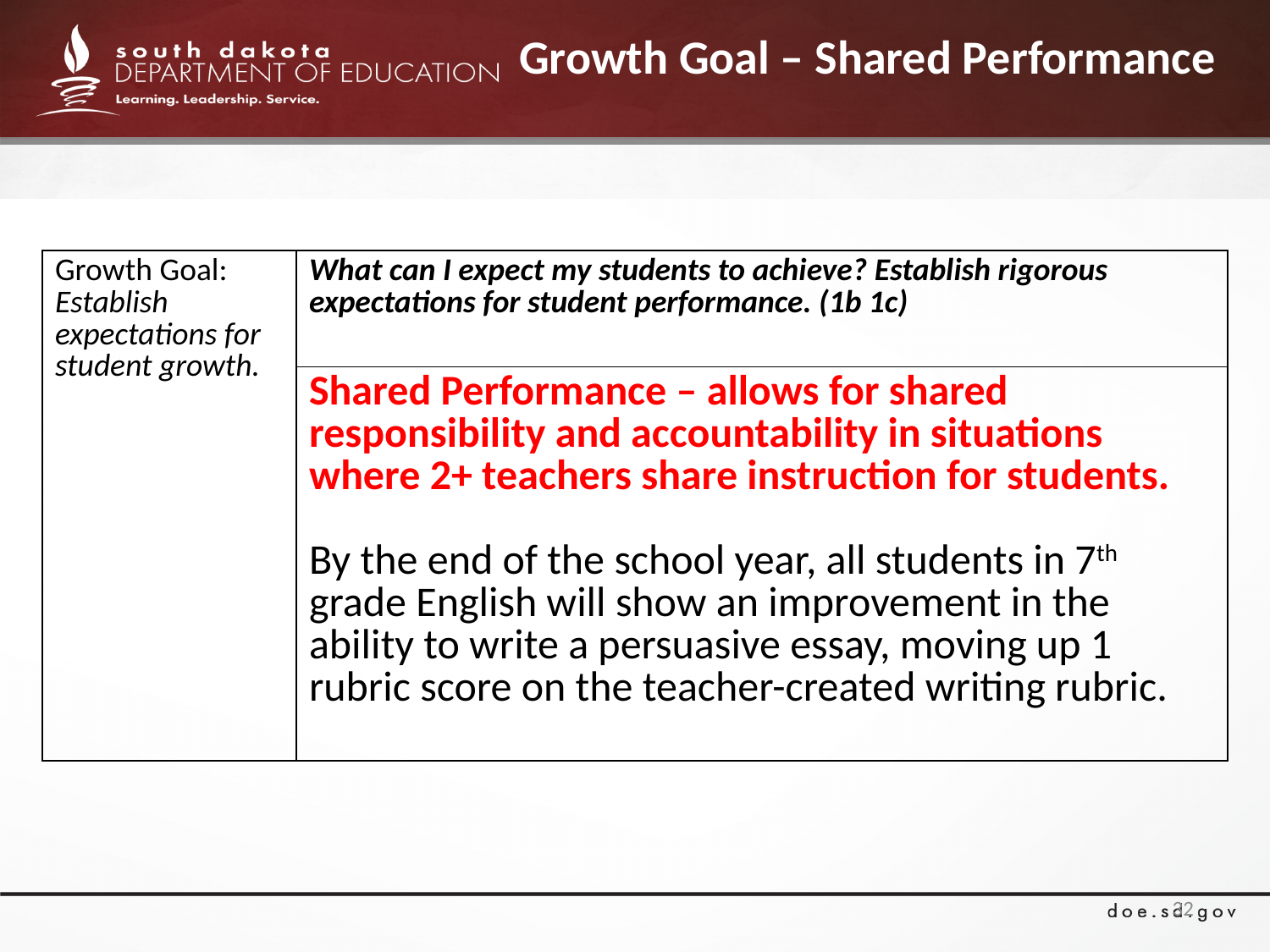

# Growth Goal – Shared Performance
| Growth Goal: Establish expectations for student growth. | What can I expect my students to achieve? Establish rigorous expectations for student performance. (1b 1c) |
| --- | --- |
|  | Shared Performance – allows for shared responsibility and accountability in situations where 2+ teachers share instruction for students. By the end of the school year, all students in 7th grade English will show an improvement in the ability to write a persuasive essay, moving up 1 rubric score on the teacher-created writing rubric. |
32